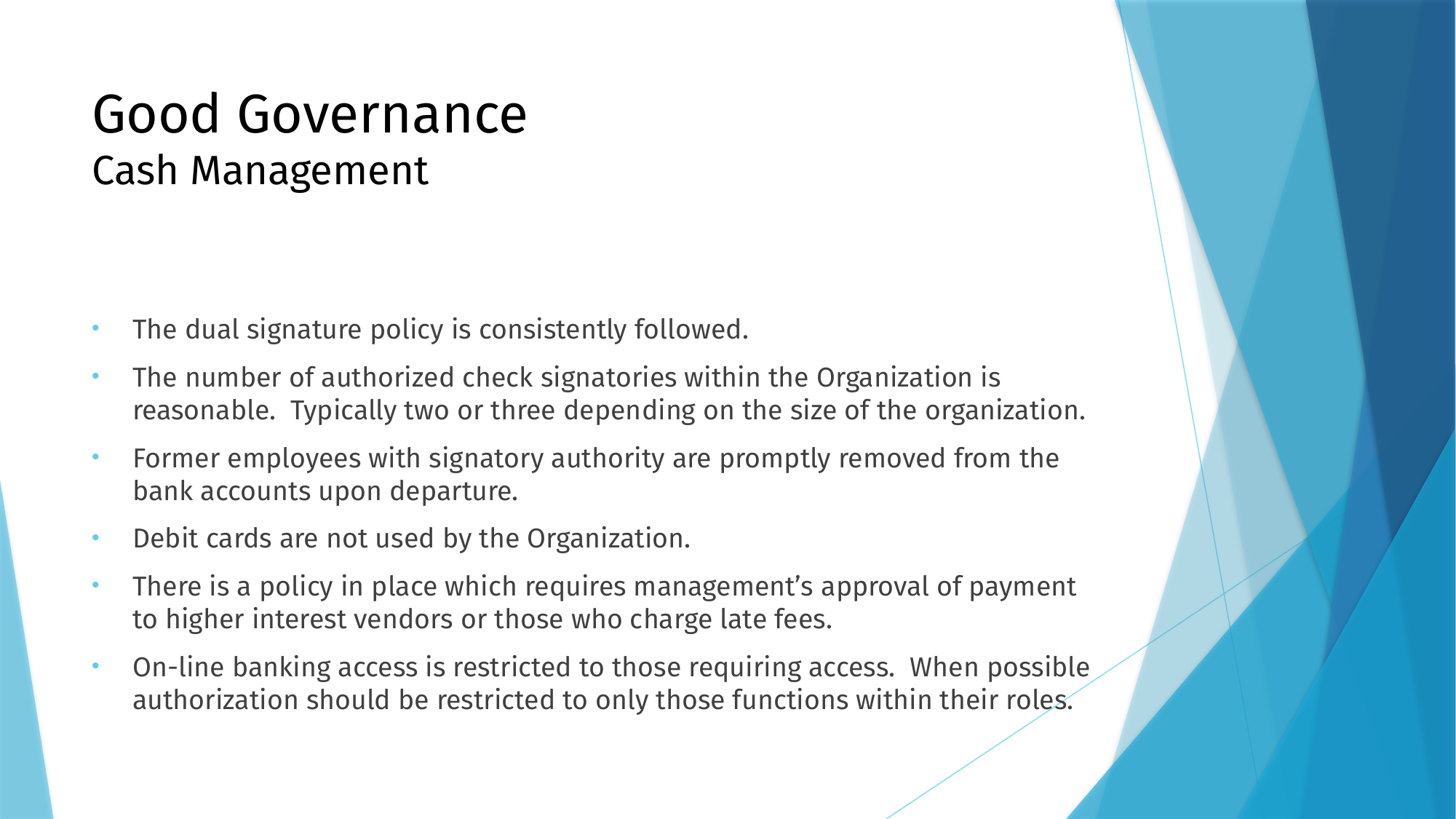

# Good Governance Cash Management

The dual signature policy is consistently followed.
The number of authorized check signatories within the Organization is reasonable.  Typically two or three depending on the size of the organization.
Former employees with signatory authority are promptly removed from the bank accounts upon departure.
Debit cards are not used by the Organization.
There is a policy in place which requires management’s approval of payment to higher interest vendors or those who charge late fees.
On-line banking access is restricted to those requiring access.  When possible authorization should be restricted to only those functions within their roles.